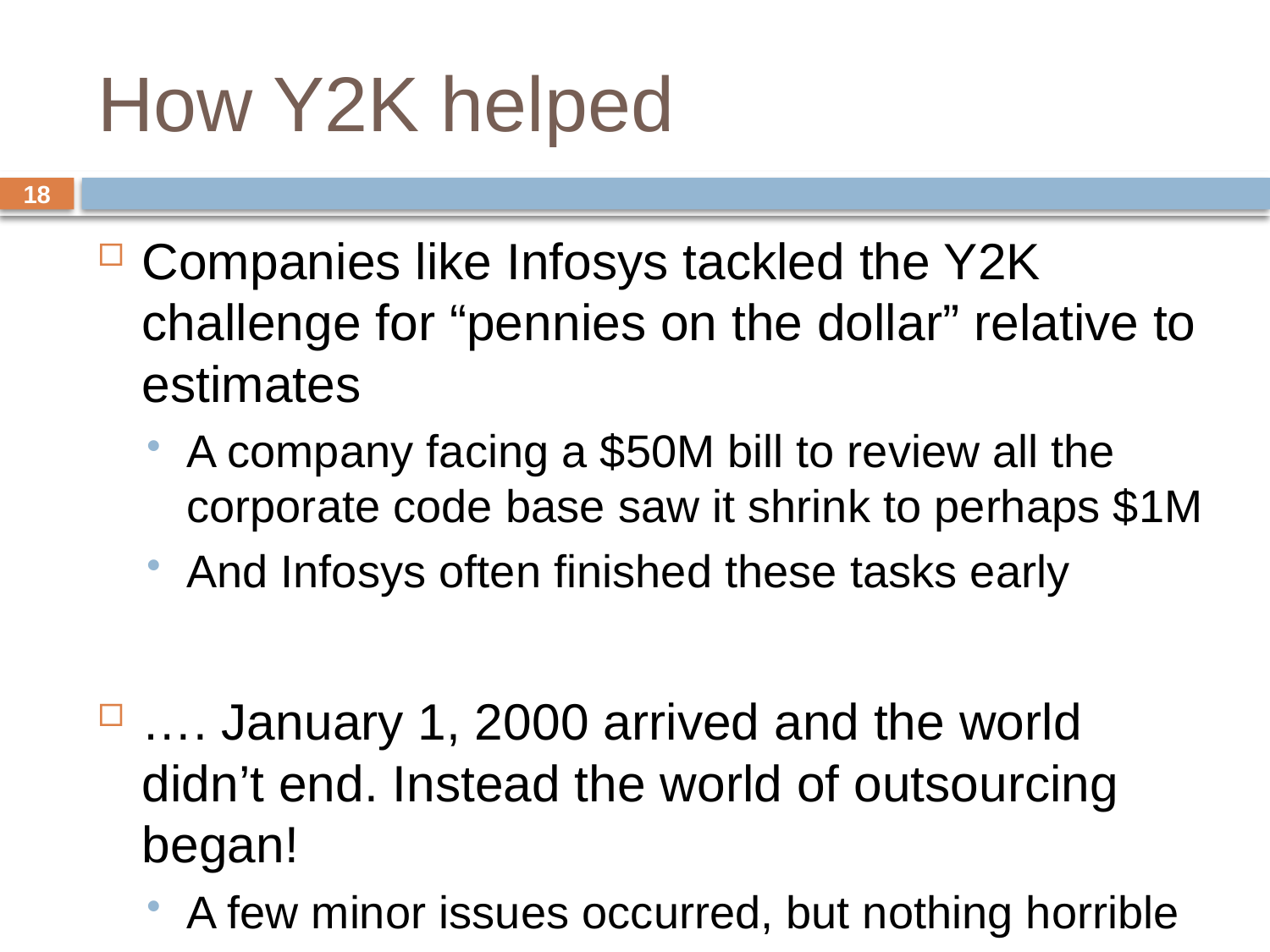

# How Y2K helped
18
Companies like Infosys tackled the Y2K challenge for “pennies on the dollar” relative to estimates
A company facing a $50M bill to review all the corporate code base saw it shrink to perhaps $1M
And Infosys often finished these tasks early

…. January 1, 2000 arrived and the world didn’t end. Instead the world of outsourcing began!
A few minor issues occurred, but nothing horrible